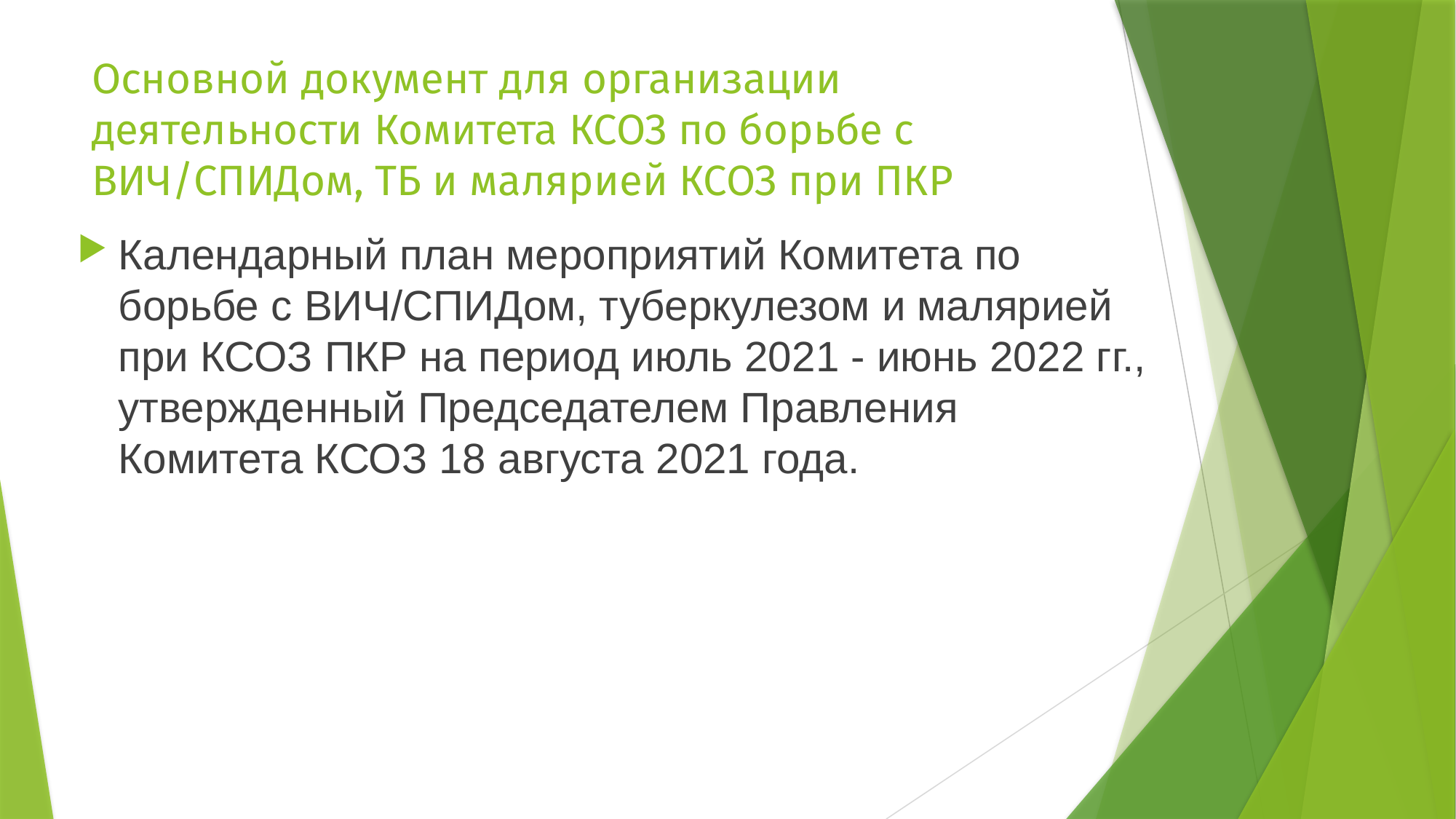

# Основной документ для организации деятельности Комитета КСОЗ по борьбе с ВИЧ/СПИДом, ТБ и малярией КСОЗ при ПКР
Календарный план мероприятий Комитета по борьбе с ВИЧ/СПИДом, туберкулезом и малярией при КСОЗ ПКР на период июль 2021 - июнь 2022 гг., утвержденный Председателем Правления Комитета КСОЗ 18 августа 2021 года.